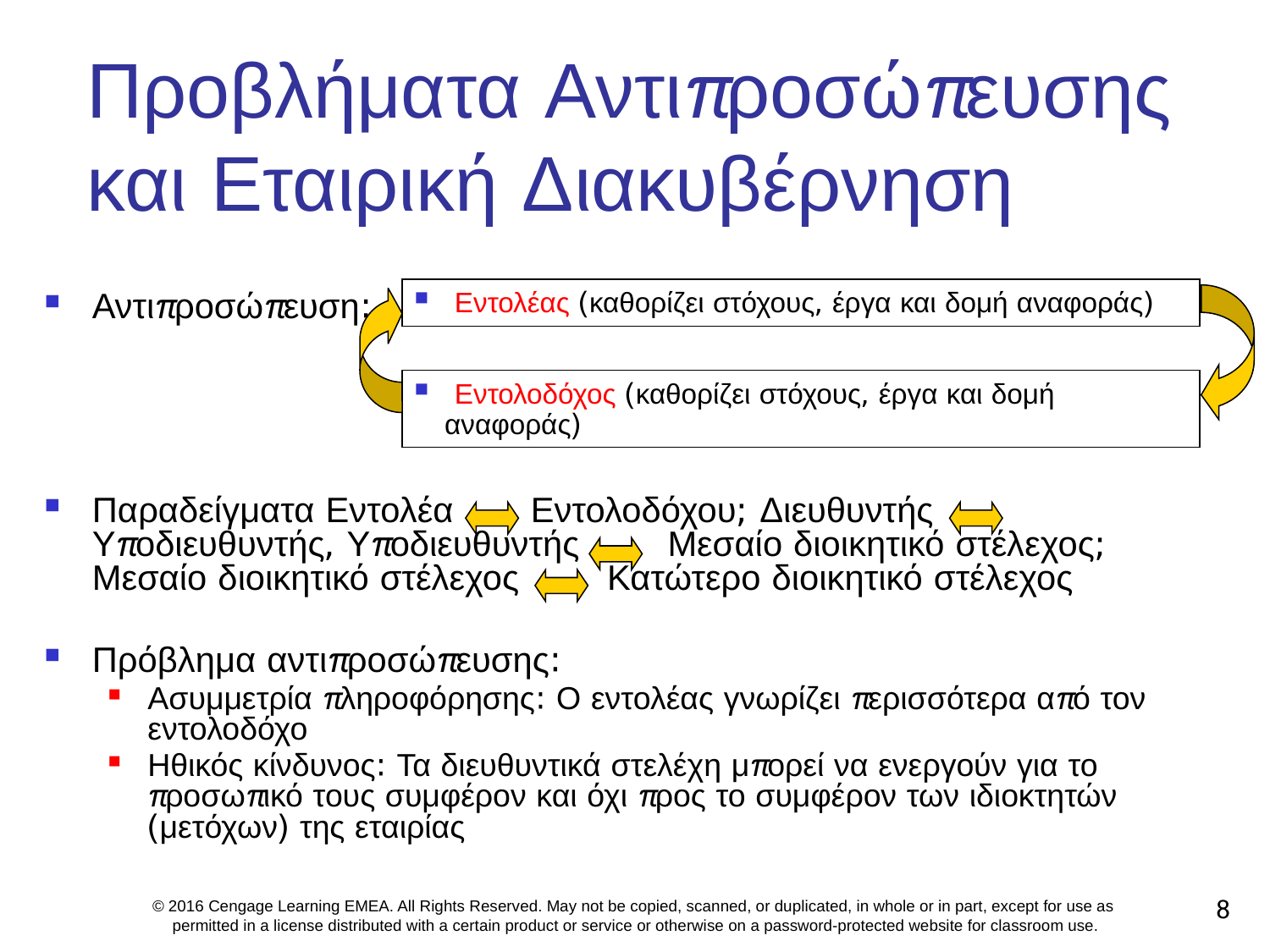

# Προβλήματα Αντιπροσώπευσης και Εταιρική Διακυβέρνηση
 Εντολέας (καθορίζει στόχους, έργα και δομή αναφοράς)
Αντιπροσώπευση:

Παραδείγματα Εντολέα       Εντολοδόχου; Διευθυντής         Υποδιευθυντής, Υποδιευθυντής        Μεσαίο διοικητικό στέλεχος; Μεσαίο διοικητικό στέλεχος        Κατώτερο διοικητικό στέλεχος

Πρόβλημα αντιπροσώπευσης:
Ασυμμετρία πληροφόρησης: Ο εντολέας γνωρίζει περισσότερα από τον εντολοδόχο
Ηθικός κίνδυνος: Τα διευθυντικά στελέχη μπορεί να ενεργούν για το προσωπικό τους συμφέρον και όχι προς το συμφέρον των ιδιοκτητών (μετόχων) της εταιρίας

 Εντολοδόχος (καθορίζει στόχους, έργα και δομή αναφοράς)

8